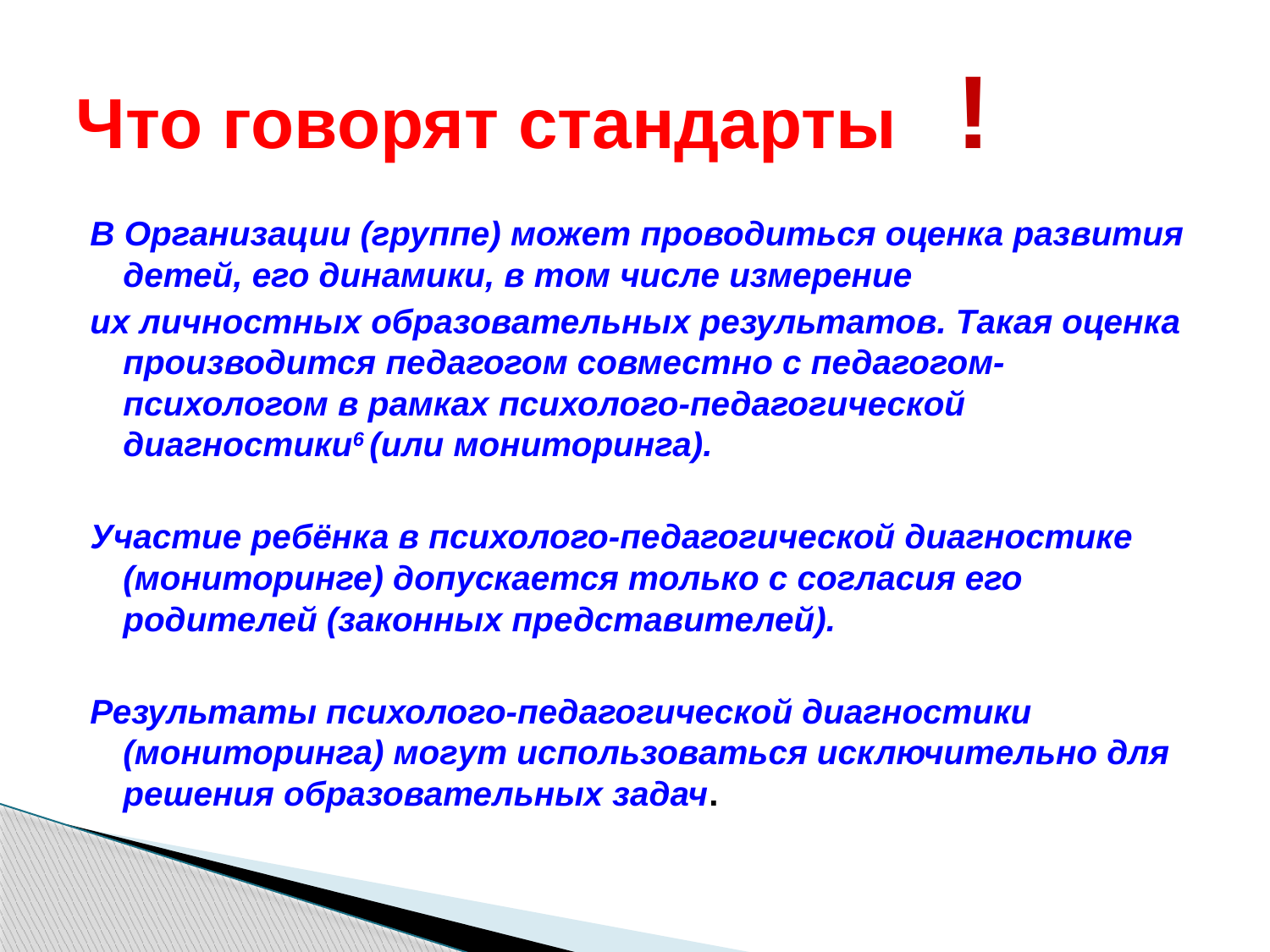

# Что говорят стандарты   !
В Организации (группе) может проводиться оценка развития детей, его динамики, в том числе измерение
их личностных образовательных результатов. Такая оценка производится педагогом совместно с педагогом-психологом в рамках психолого-педагогической диагностики6 (или мониторинга).

Участие ребёнка в психолого-педагогической диагностике (мониторинге) допускается только с согласия его родителей (законных представителей).

Результаты психолого-педагогической диагностики (мониторинга) могут использоваться исключительно для решения образовательных задач.